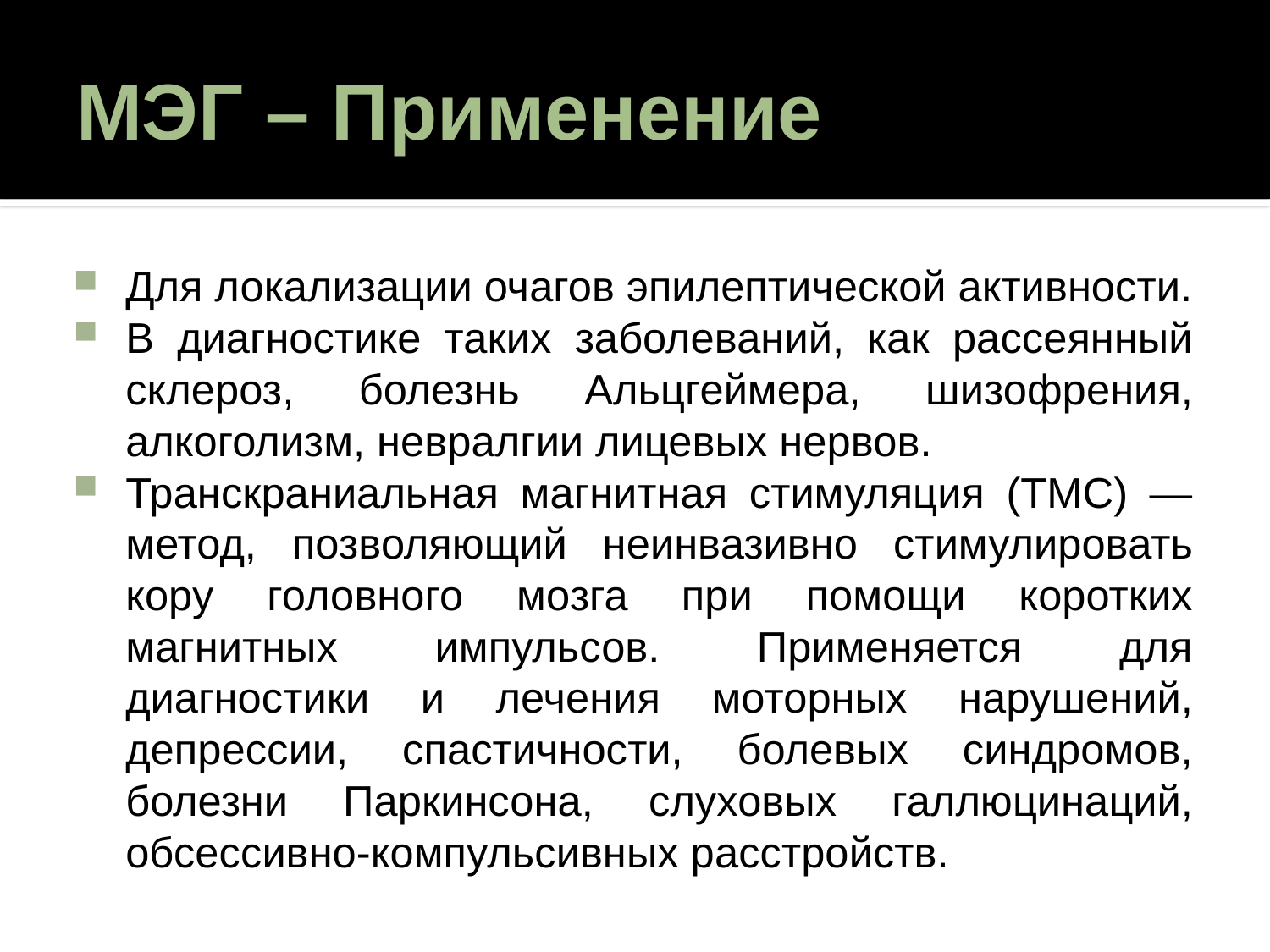

# МЭГ – Применение
Для локализации очагов эпилептической активности.
В диагностике таких заболеваний, как рассеянный склероз, болезнь Альцгеймера, шизофрения, алкоголизм, невралгии лицевых нервов.
Транскраниальная магнитная стимуляция (ТМС) — метод, позволяющий неинвазивно стимулировать кору головного мозга при помощи коротких магнитных импульсов. Применяется для диагностики и лечения моторных нарушений, депрессии, спастичности, болевых синдромов, болезни Паркинсона, слуховых галлюцинаций, обсессивно-компульсивных расстройств.